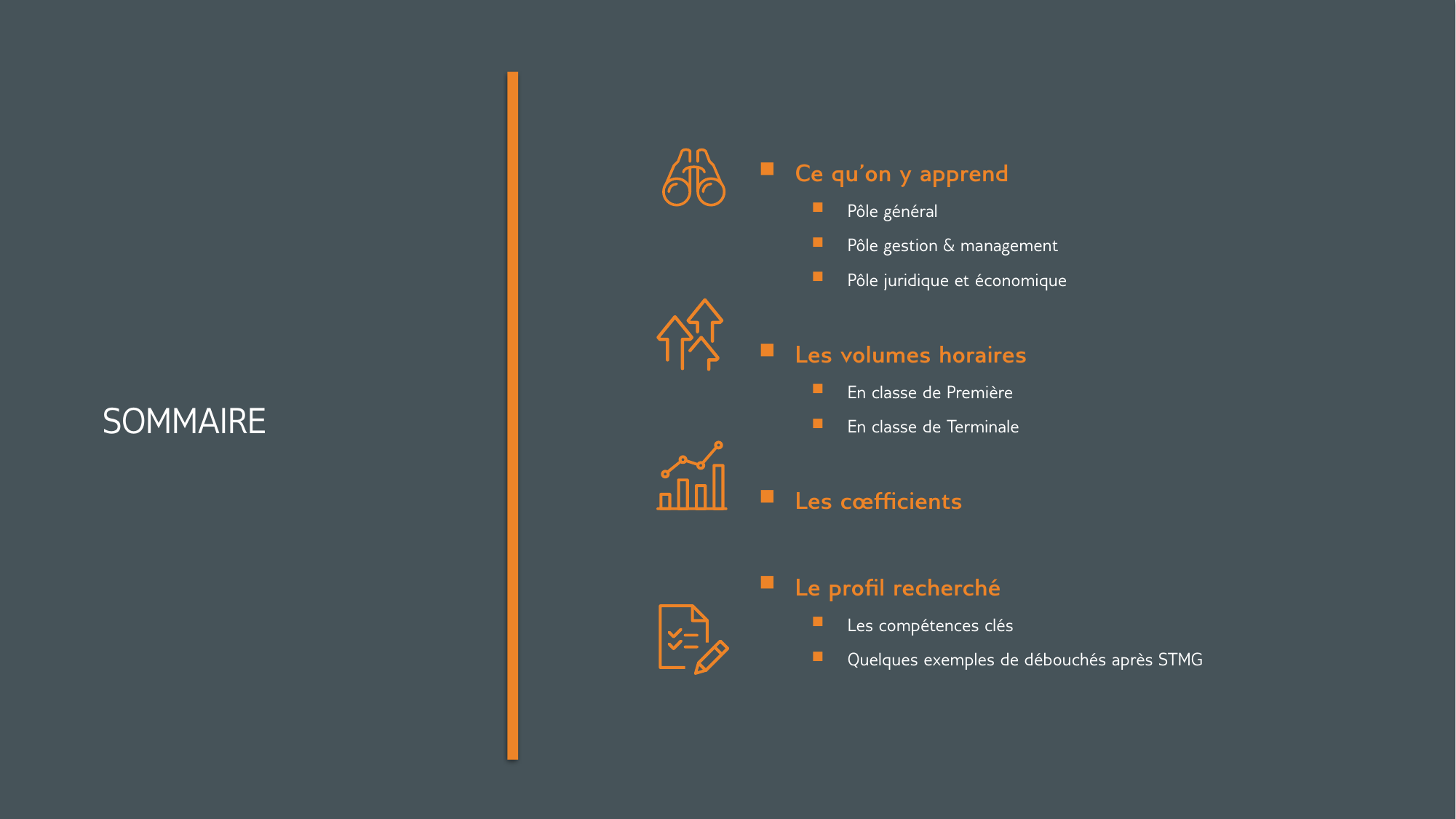

Ce qu’on y apprend
Pôle général
Pôle gestion & management
Pôle juridique et économique

Les volumes horaires
En classe de Première
En classe de Terminale

Les coefficients

Le profil recherché
Les compétences clés
Quelques exemples de débouchés après STMG

# Sommaire